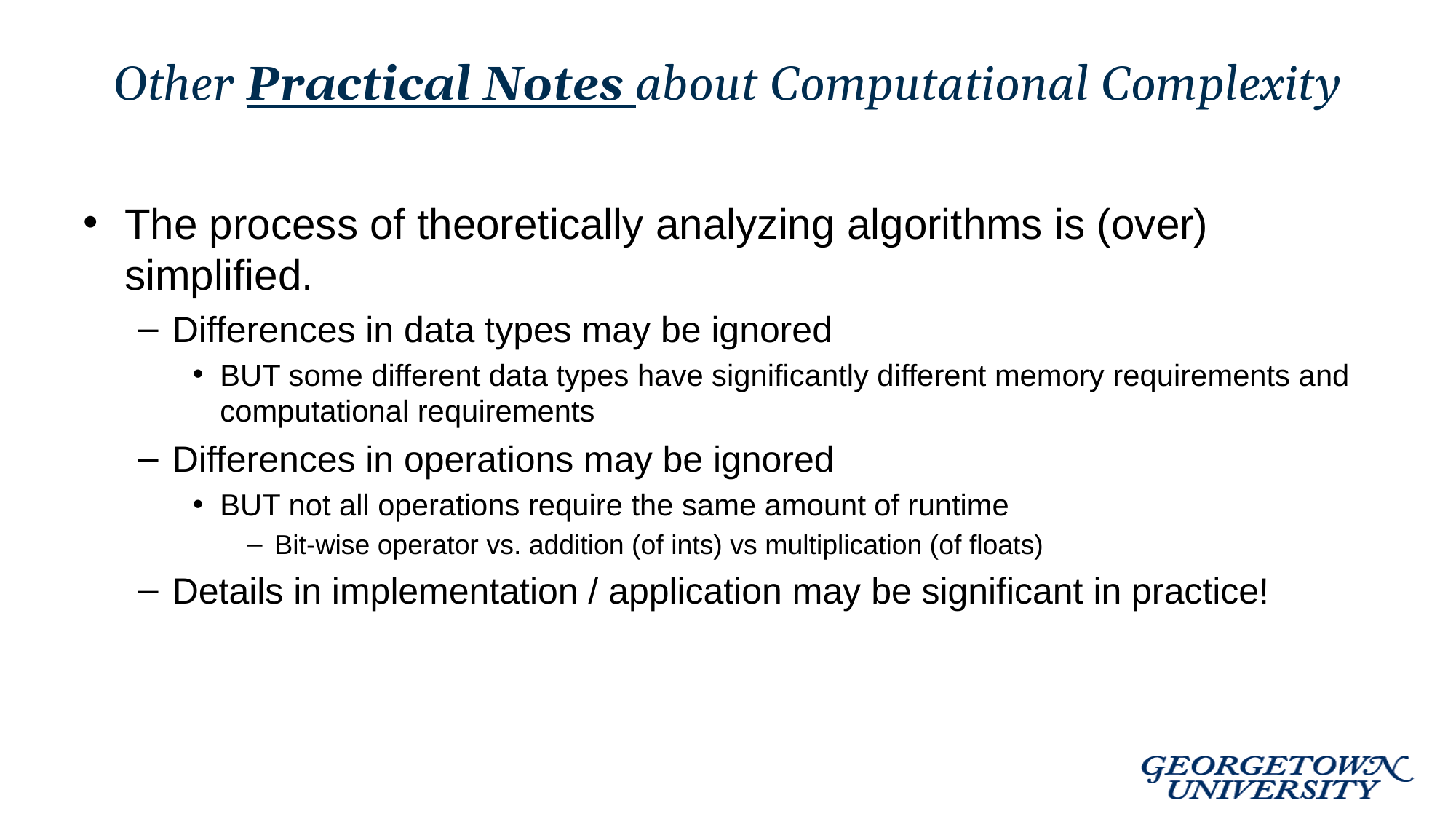

# Other Practical Notes about Computational Complexity
The process of theoretically analyzing algorithms is (over) simplified.
Differences in data types may be ignored
BUT some different data types have significantly different memory requirements and computational requirements
Differences in operations may be ignored
BUT not all operations require the same amount of runtime
Bit-wise operator vs. addition (of ints) vs multiplication (of floats)
Details in implementation / application may be significant in practice!